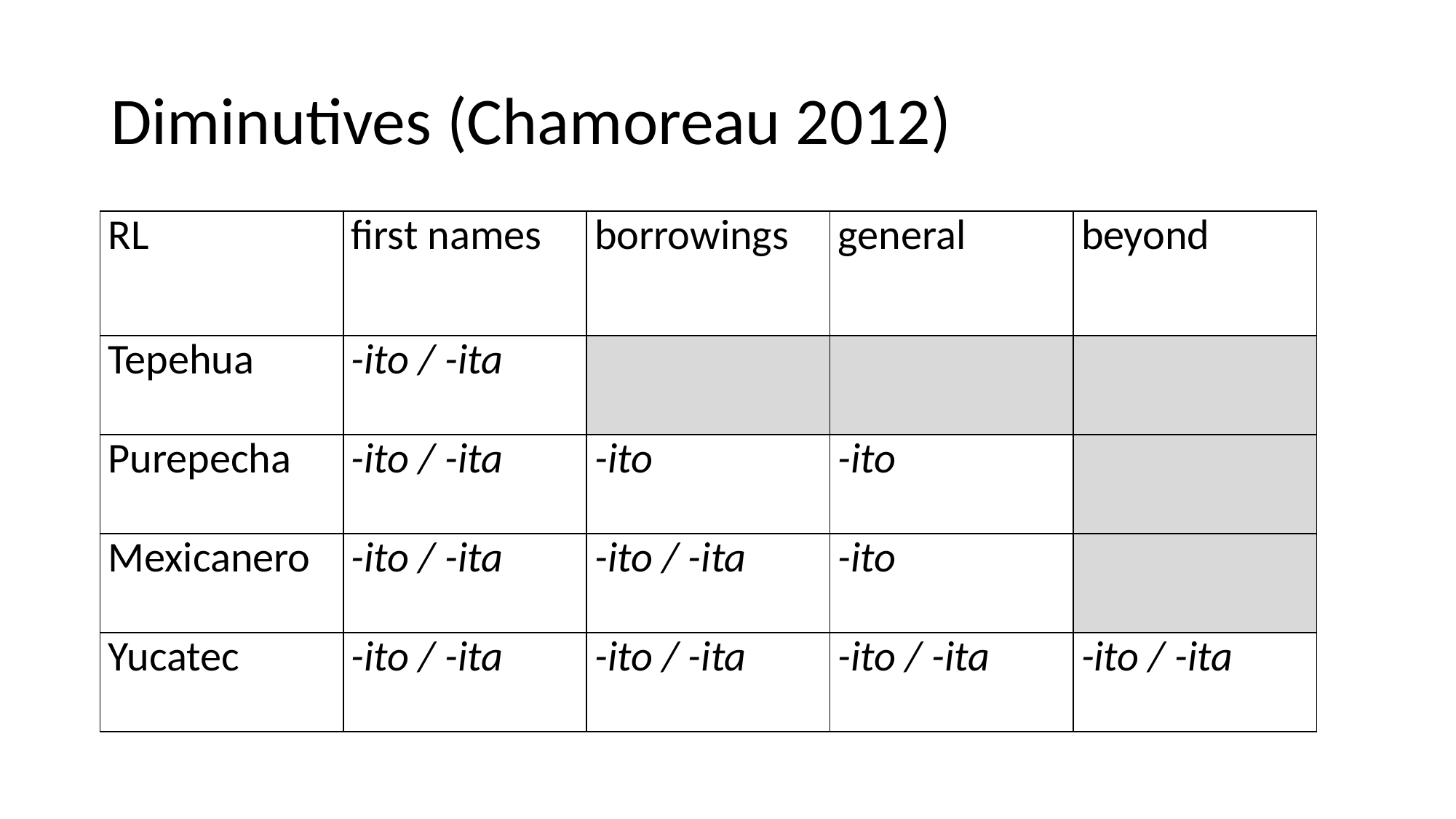

# Diminutives (Chamoreau 2012)
| rl | first names | borrowings | general | beyond |
| --- | --- | --- | --- | --- |
| Tepehua | -ito / -ita |  |  |  |
| Purepecha | -ito / -ita | -ito | -ito |  |
| Mexicanero | -ito / -ita | -ito / -ita | -ito |  |
| Yucatec | -ito / -ita | -ito / -ita | -ito / -ita | -ito / -ita |